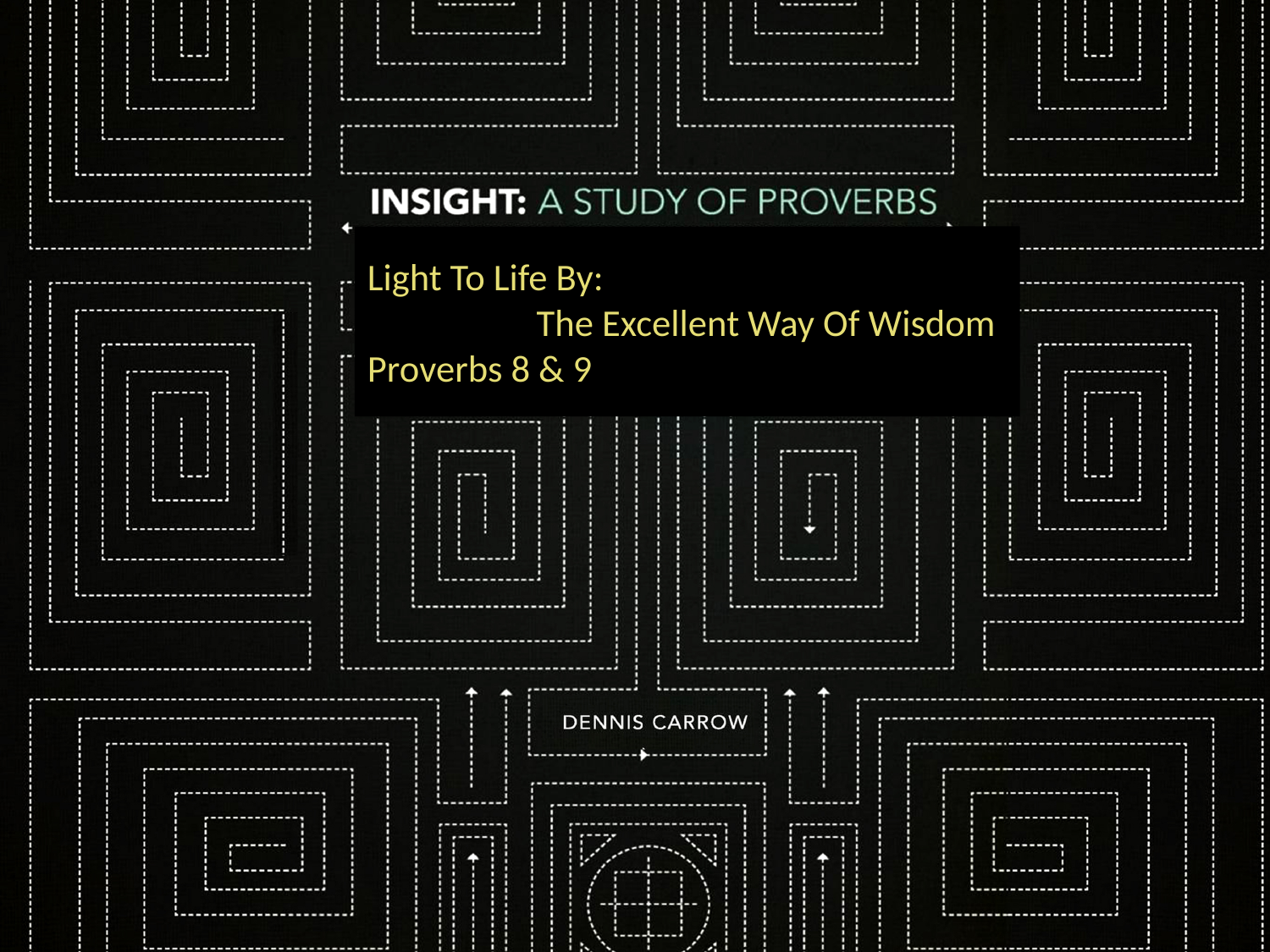

# Light To Life By:                                                                    The Excellent Way Of Wisdom Proverbs 8 & 9